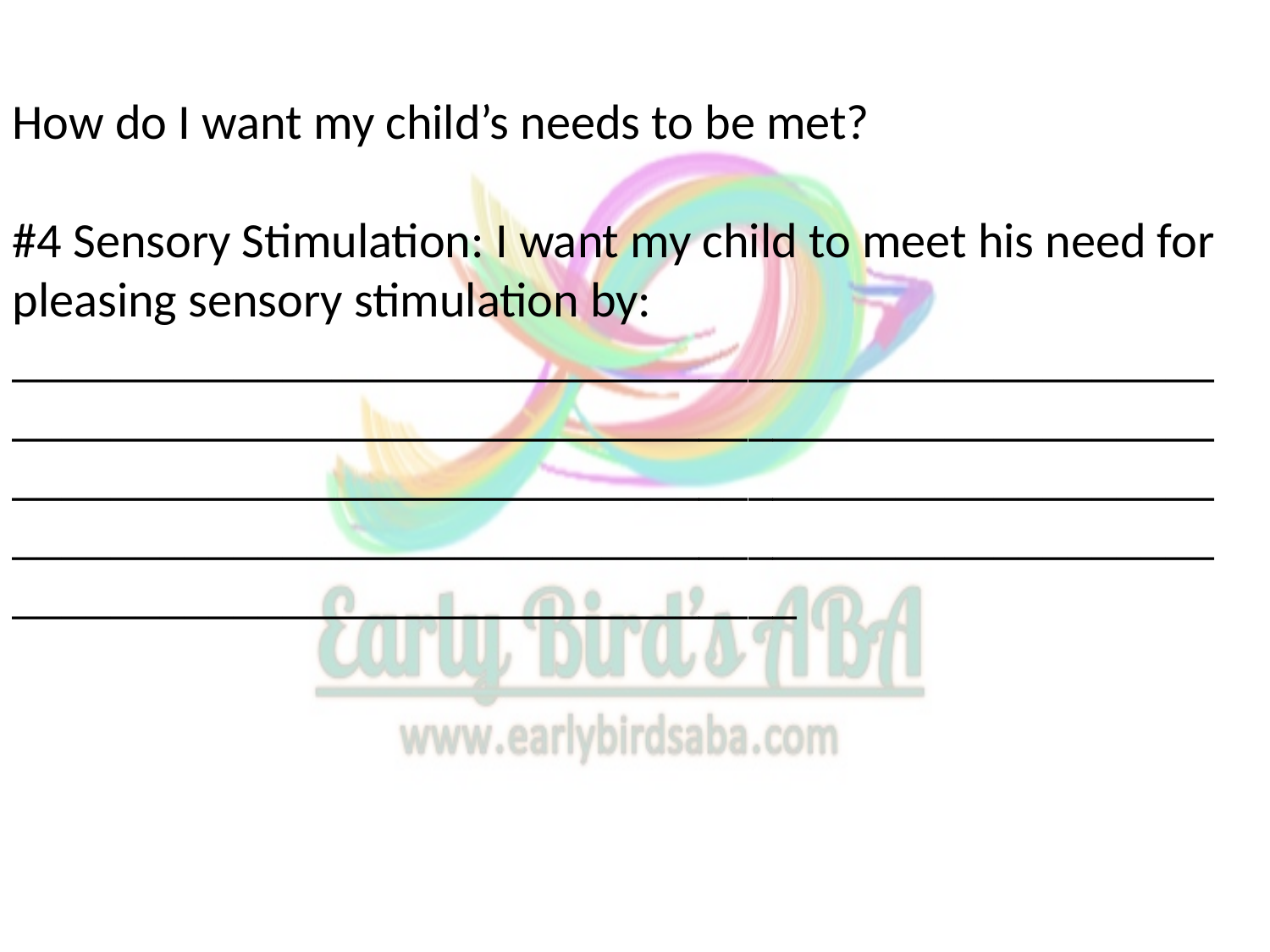

How do I want my child’s needs to be met?

#4 Sensory Stimulation: I want my child to meet his need for pleasing sensory stimulation by: ____________________________________________________________________________________________________________________________________________________________________________________________________________________________________